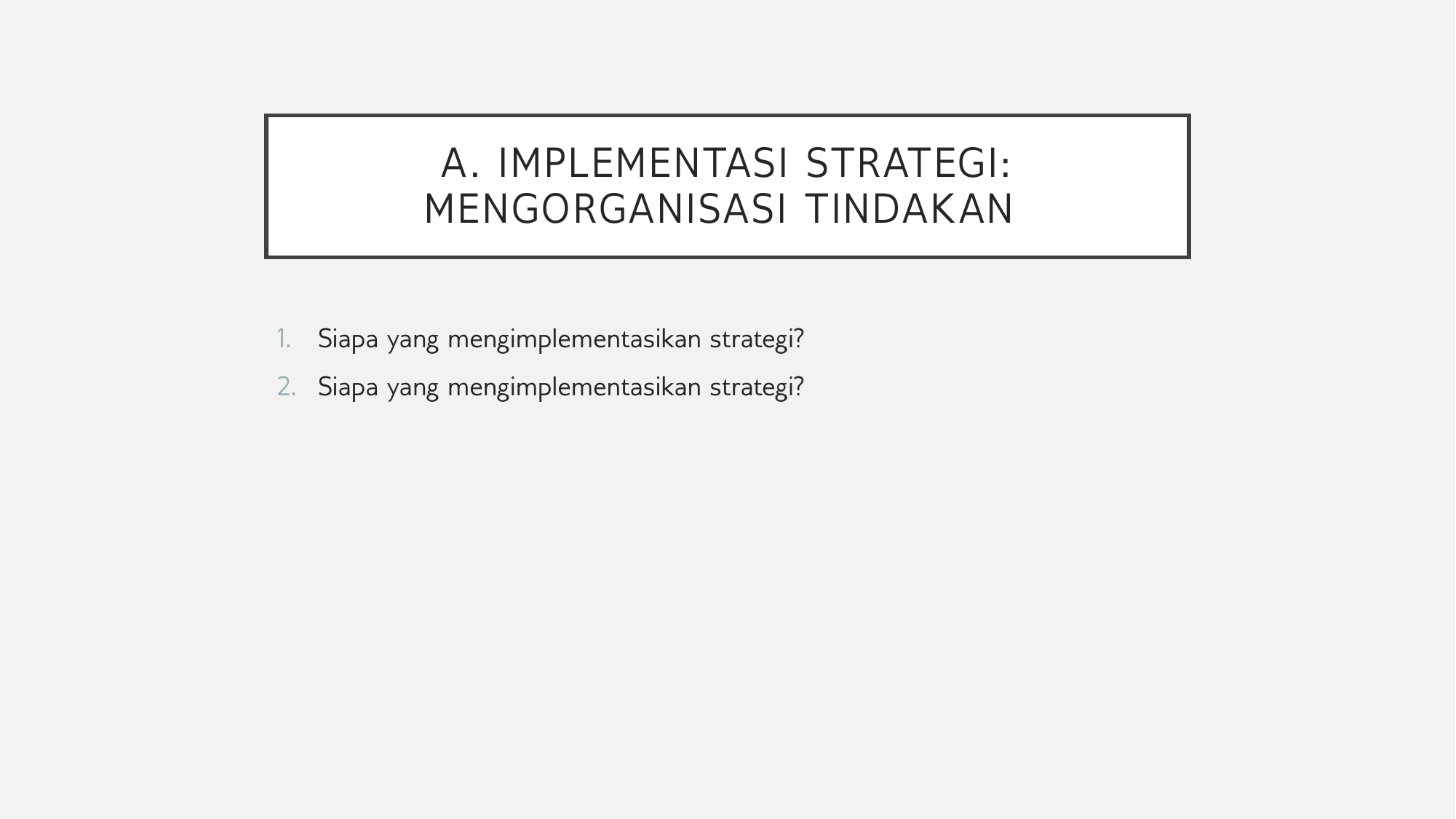

# A. Implementasi Strategi: Mengorganisasi Tindakan
Siapa yang mengimplementasikan strategi?
Siapa yang mengimplementasikan strategi?